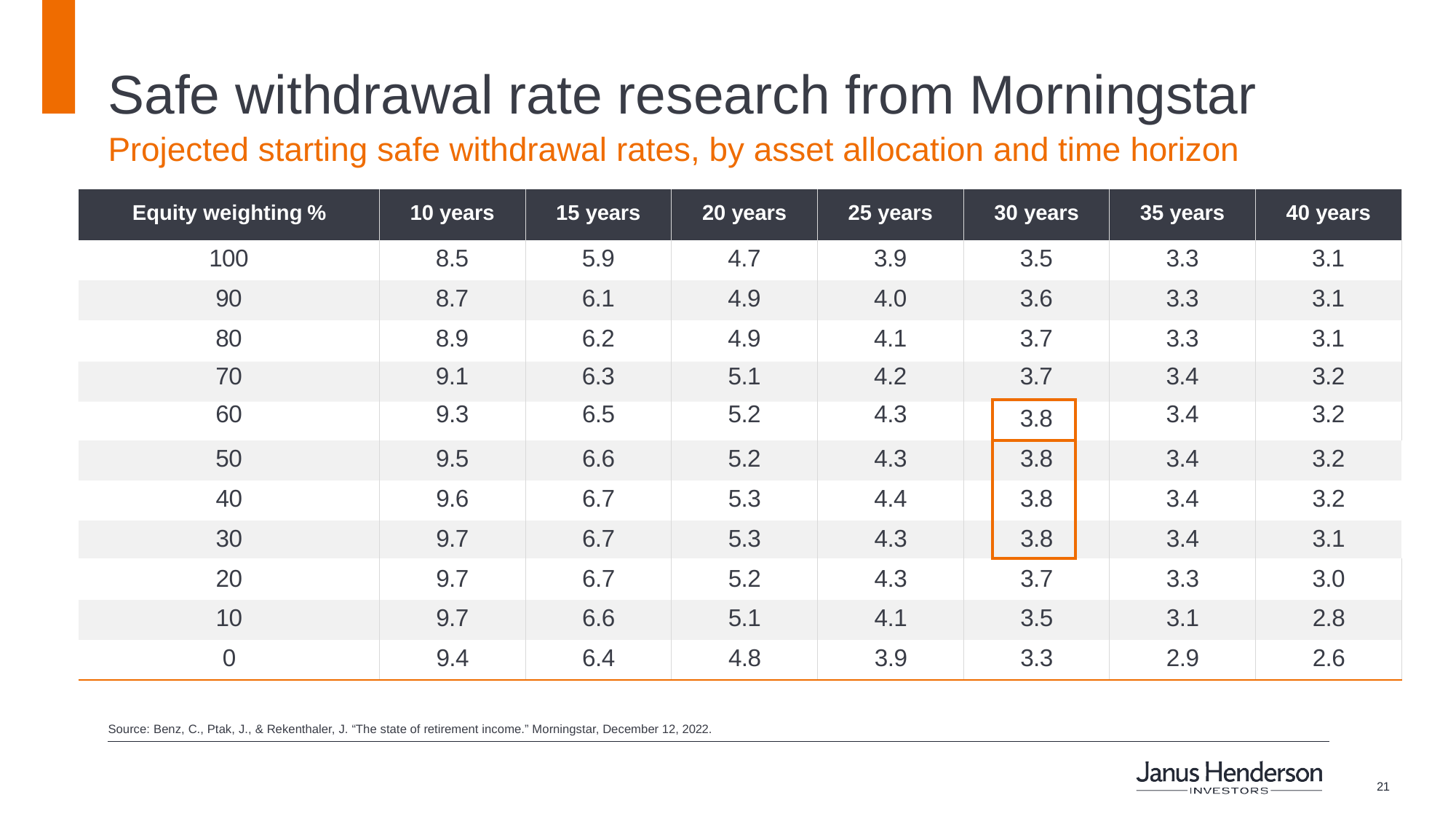

# Safe withdrawal rate research from Morningstar
Projected starting safe withdrawal rates, by asset allocation and time horizon
| Equity weighting % | 10 years | 15 years | 20 years | 25 years | 30 years |  |  | 35 years | 40 years |
| --- | --- | --- | --- | --- | --- | --- | --- | --- | --- |
| 100 | 8.5 | 5.9 | 4.7 | 3.9 | 3.5 |  |  | 3.3 | 3.1 |
| 90 | 8.7 | 6.1 | 4.9 | 4.0 | 3.6 |  |  | 3.3 | 3.1 |
| 80 70 60 | 8.9 9.1 9.3 | 6.2 6.3 6.5 | 4.9 5.1 5.2 | 4.1 4.2 4.3 | 3.7 3.7 |  |  | 3.3 3.4 3.4 | 3.1 3.2 3.2 |
|  |  |  |  |  |  | 3.8 |  |  |  |
| 50 | 9.5 | 6.6 | 5.2 | 4.3 |  | 3.8 |  | 3.4 | 3.2 |
| 40 | 9.6 | 6.7 | 5.3 | 4.4 |  | 3.8 |  | 3.4 | 3.2 |
| 30 | 9.7 | 6.7 | 5.3 | 4.3 |  | 3.8 |  | 3.4 | 3.1 |
| 20 | 9.7 | 6.7 | 5.2 | 4.3 | 3.7 |  |  | 3.3 | 3.0 |
| 10 | 9.7 | 6.6 | 5.1 | 4.1 | 3.5 |  |  | 3.1 | 2.8 |
| 0 | 9.4 | 6.4 | 4.8 | 3.9 | 3.3 |  |  | 2.9 | 2.6 |

Source: Benz, C., Ptak, J., & Rekenthaler, J. “The state of retirement income.” Morningstar, December 12, 2022.
21